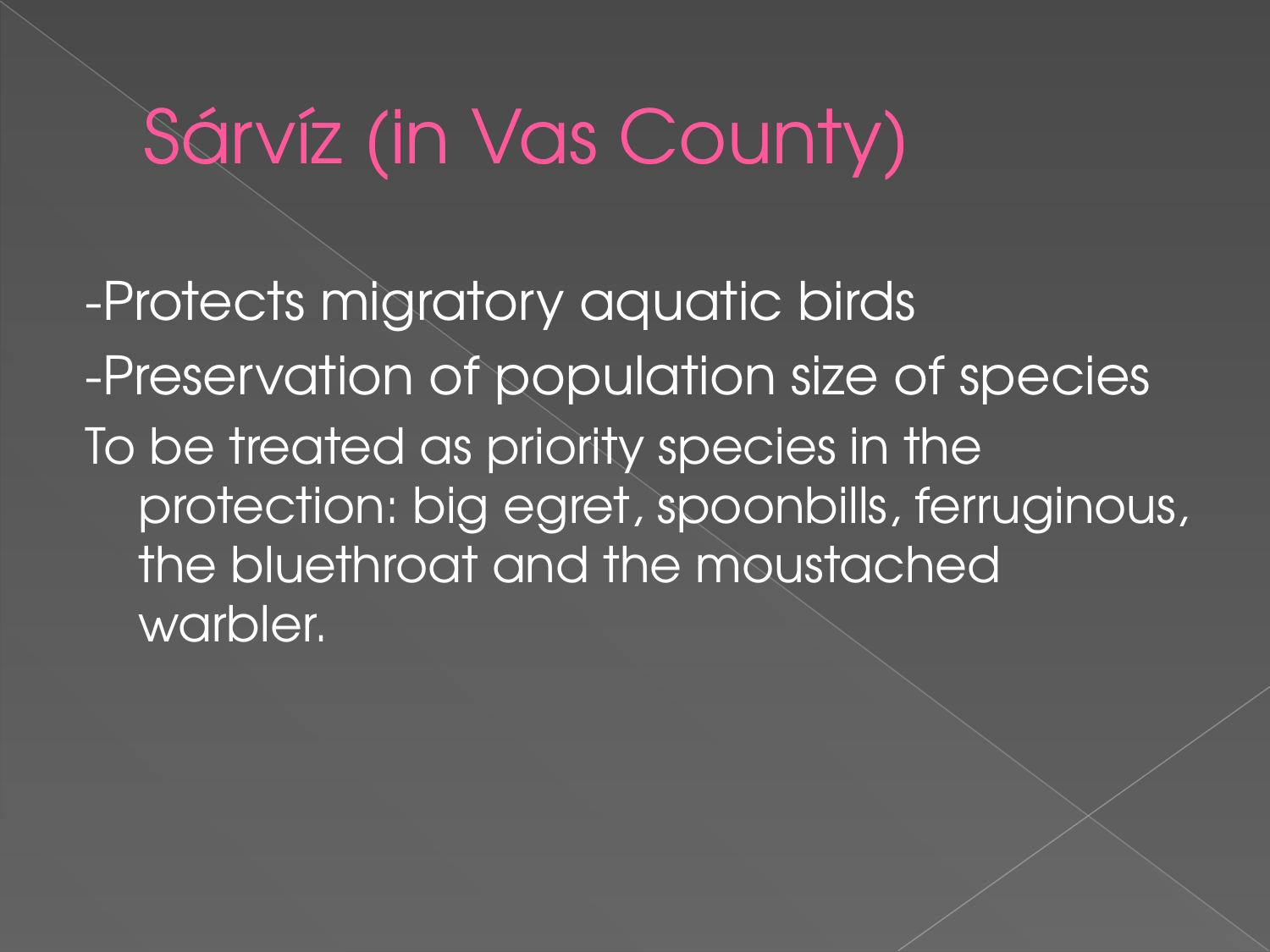

# Sárvíz (in Vas County)
-Protects migratory aquatic birds
-Preservation of population size of species
To be treated as priority species in the protection: big egret, spoonbills, ferruginous, the bluethroat and the moustached warbler.